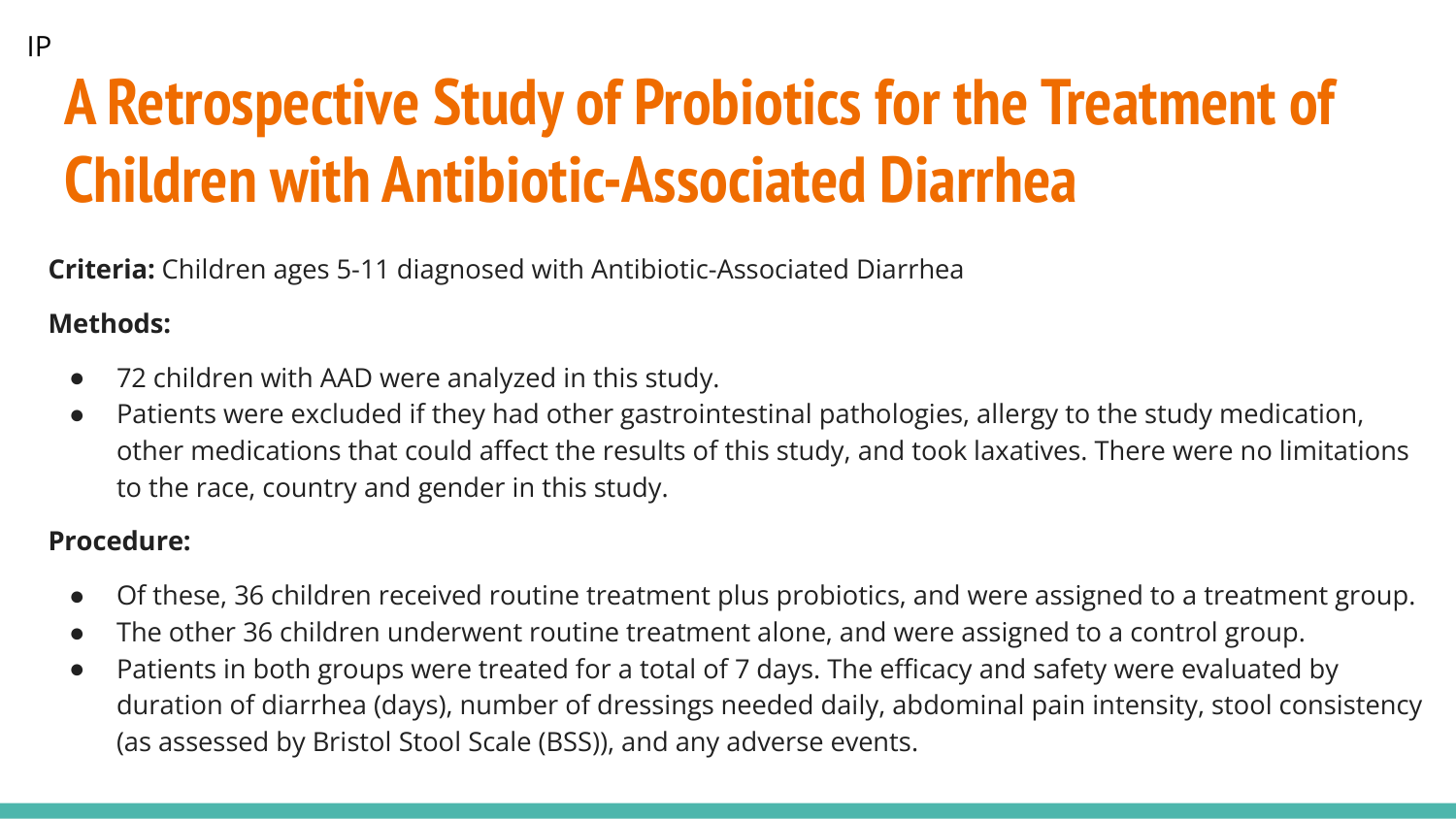

IP
# A Retrospective Study of Probiotics for the Treatment of Children with Antibiotic-Associated Diarrhea
Criteria: Children ages 5-11 diagnosed with Antibiotic-Associated Diarrhea
Methods:
72 children with AAD were analyzed in this study.
Patients were excluded if they had other gastrointestinal pathologies, allergy to the study medication, other medications that could affect the results of this study, and took laxatives. There were no limitations to the race, country and gender in this study.
Procedure:
Of these, 36 children received routine treatment plus probiotics, and were assigned to a treatment group.
The other 36 children underwent routine treatment alone, and were assigned to a control group.
Patients in both groups were treated for a total of 7 days. The efficacy and safety were evaluated by duration of diarrhea (days), number of dressings needed daily, abdominal pain intensity, stool consistency (as assessed by Bristol Stool Scale (BSS)), and any adverse events.